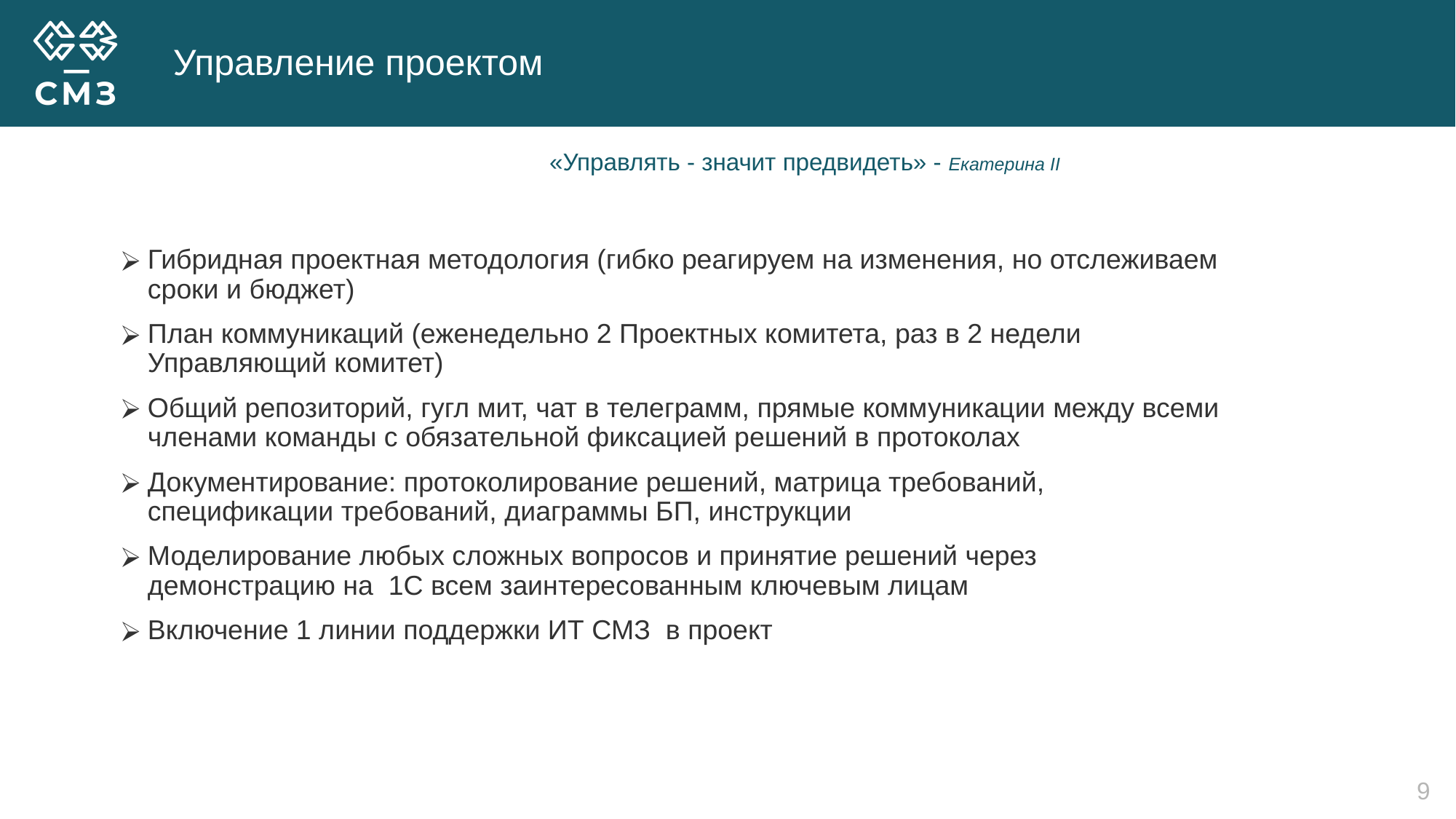

# Управление проектом
«Управлять - значит предвидеть» - Екатерина II
Гибридная проектная методология (гибко реагируем на изменения, но отслеживаем сроки и бюджет)
План коммуникаций (еженедельно 2 Проектных комитета, раз в 2 недели Управляющий комитет)
Общий репозиторий, гугл мит, чат в телеграмм, прямые коммуникации между всеми членами команды с обязательной фиксацией решений в протоколах
Документирование: протоколирование решений, матрица требований, спецификации требований, диаграммы БП, инструкции
Моделирование любых сложных вопросов и принятие решений через демонстрацию на  1С всем заинтересованным ключевым лицам
Включение 1 линии поддержки ИТ СМЗ  в проект
9